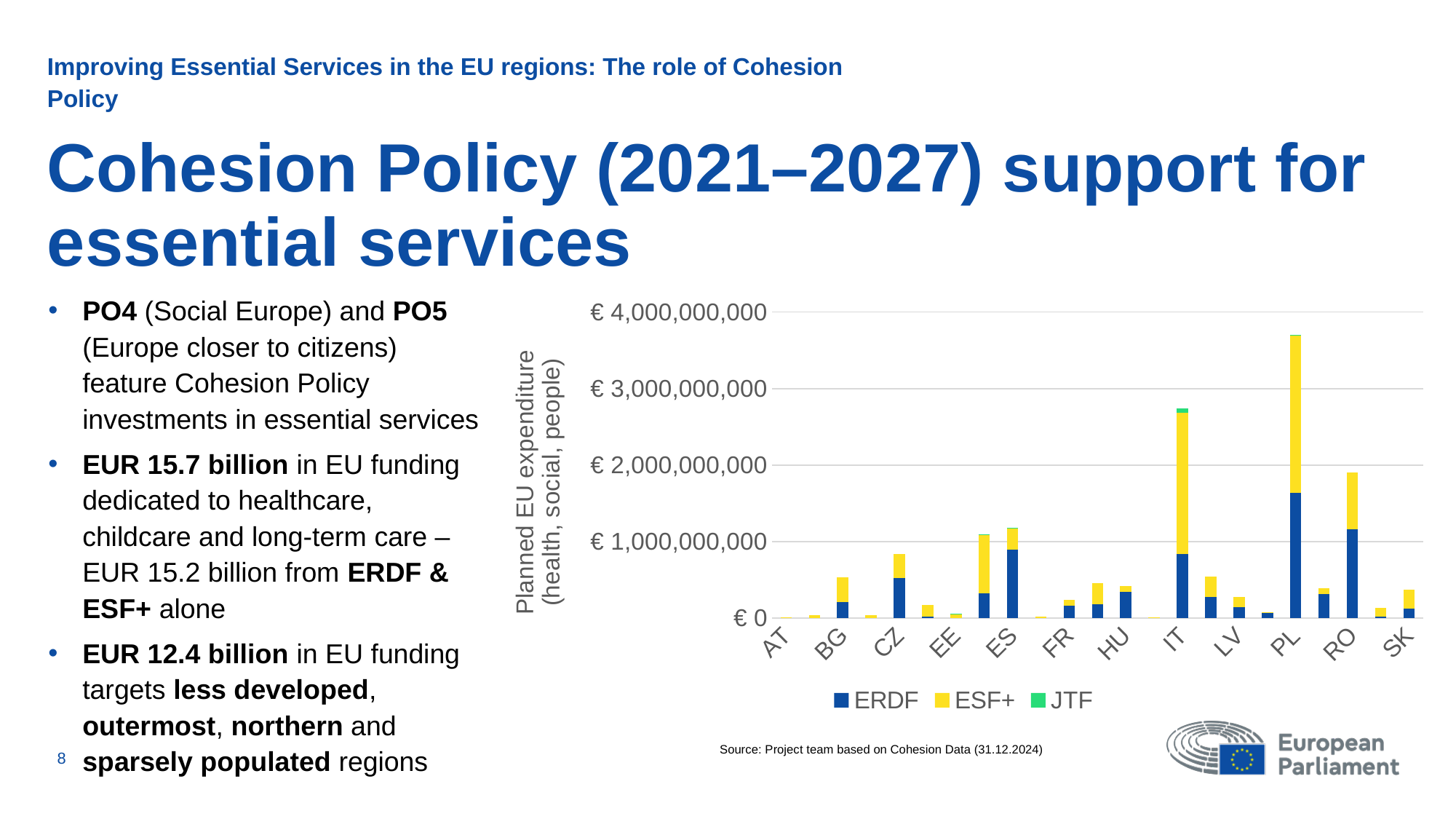

Improving Essential Services in the EU regions: The role of Cohesion Policy
# Cohesion Policy (2021–2027) support for essential services
PO4 (Social Europe) and PO5 (Europe closer to citizens) feature Cohesion Policy investments in essential services
EUR 15.7 billion in EU funding dedicated to healthcare, childcare and long-term care – EUR 15.2 billion from ERDF & ESF+ alone
EUR 12.4 billion in EU funding targets less developed, outermost, northern and sparsely populated regions

### Chart

| Category | ERDF | ESF+ | JTF |
|---|---|---|---|
| AT | None | 8229149.0 | None |
| BE | None | 41148279.0 | None |
| BG | 208384419.69 | 329431867.0 | None |
| CY | None | 40255180.0 | None |
| CZ | 523223353.71999997 | 314855815.0 | None |
| DE | 23419250.0 | 145068965.0 | None |
| EE | None | 54788666.0 | 6840000.0 |
| EL | 323352514.0 | 759589242.0 | 8925000.0 |
| ES | 894269086.0799999 | 287145877.0 | 2645304.0 |
| FI | None | 21403322.0 | None |
| FR | 163833447.0 | 71623254.7 | None |
| HR | 178813040.0 | 275230000.0 | None |
| HU | 345626707.0 | 69320815.0 | None |
| IE | None | 13255000.0 | None |
| IT | 841263031.0 | 1844108691.0 | 57250000.0 |
| LT | 273486127.0 | 266617202.0 | None |
| LV | 141261595.0 | 130627737.0 | None |
| MT | 68139270.0 | 12600000.0 | None |
| PL | 1641119692.0 | 2048860208.0 | 14000000.0 |
| PT | 319008627.0 | 70250000.0 | None |
| RO | 1165016354.0 | 742003036.0 | None |
| SI | 23780000.0 | 106458900.0 | None |
| SK | 129000000.0 | 241248000.0 | None |
Source: Project team based on Cohesion Data (31.12.2024)